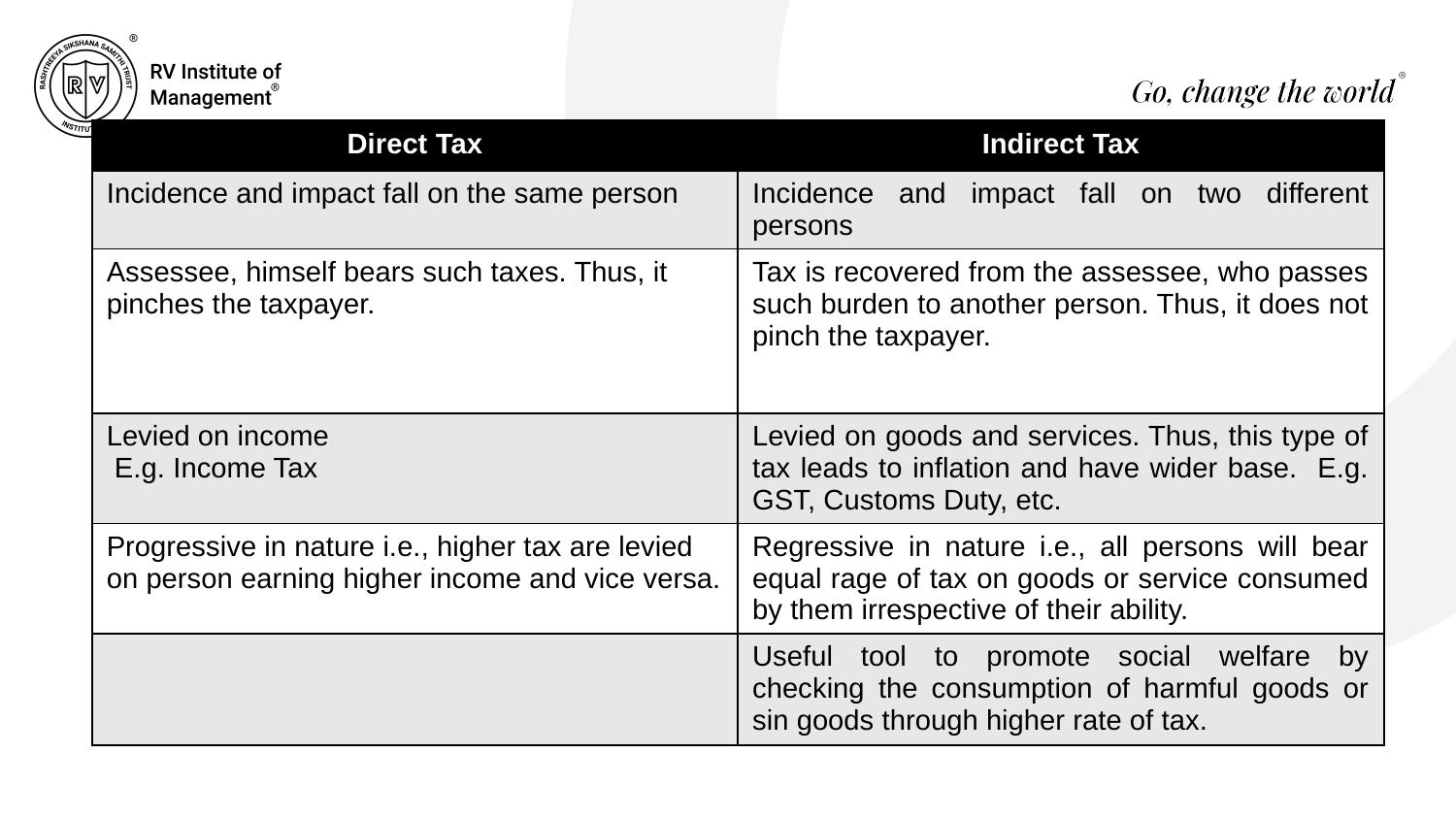

| Direct Tax | Indirect Tax |
| --- | --- |
| Incidence and impact fall on the same person | Incidence and impact fall on two different persons |
| Assessee, himself bears such taxes. Thus, it pinches the taxpayer. | Tax is recovered from the assessee, who passes such burden to another person. Thus, it does not pinch the taxpayer. |
| Levied on income E.g. Income Tax | Levied on goods and services. Thus, this type of tax leads to inflation and have wider base. E.g. GST, Customs Duty, etc. |
| Progressive in nature i.e., higher tax are levied on person earning higher income and vice versa. | Regressive in nature i.e., all persons will bear equal rage of tax on goods or service consumed by them irrespective of their ability. |
|  | Useful tool to promote social welfare by checking the consumption of harmful goods or sin goods through higher rate of tax. |